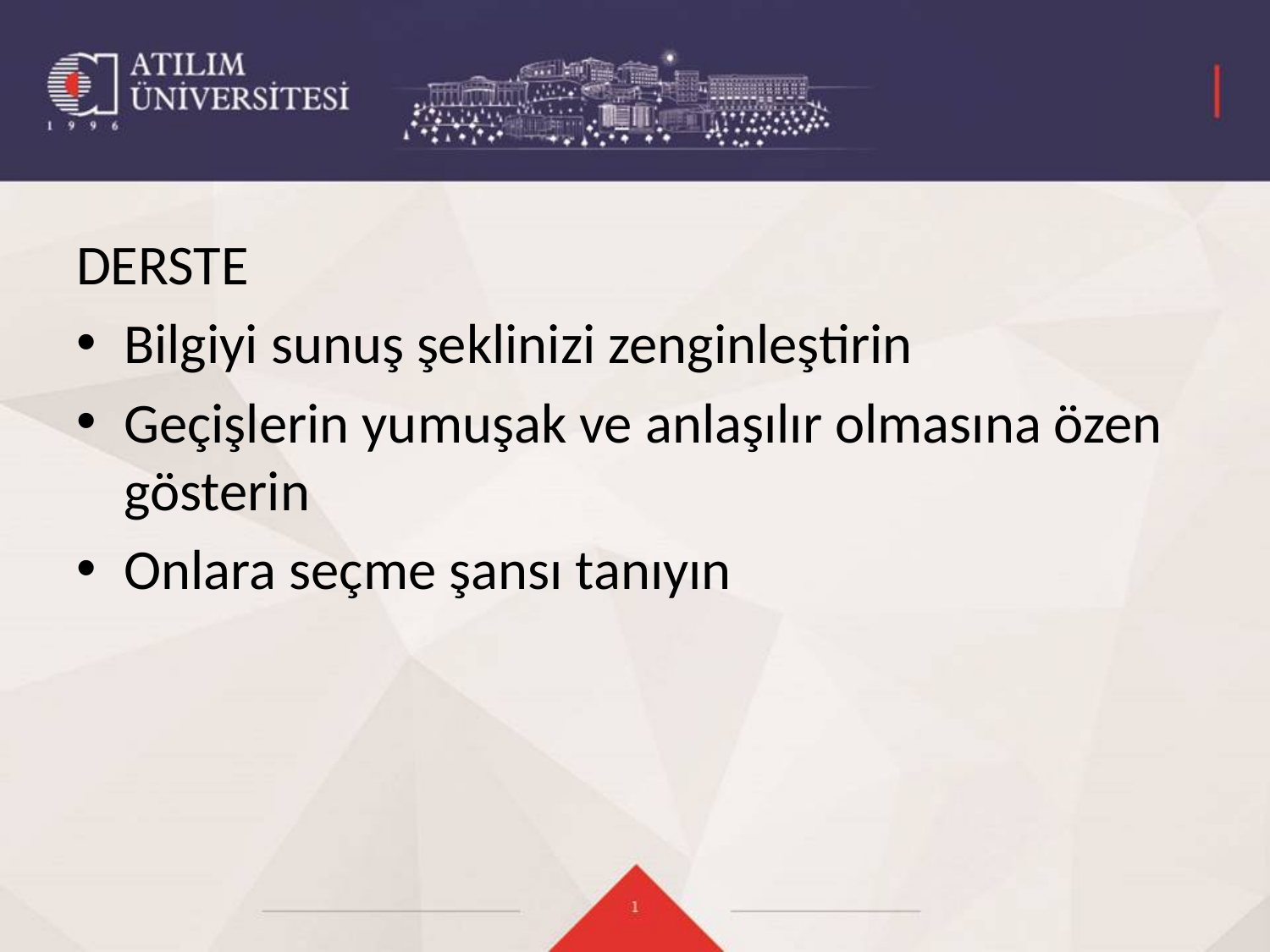

#
DERSTE
Bilgiyi sunuş şeklinizi zenginleştirin
Geçişlerin yumuşak ve anlaşılır olmasına özen gösterin
Onlara seçme şansı tanıyın